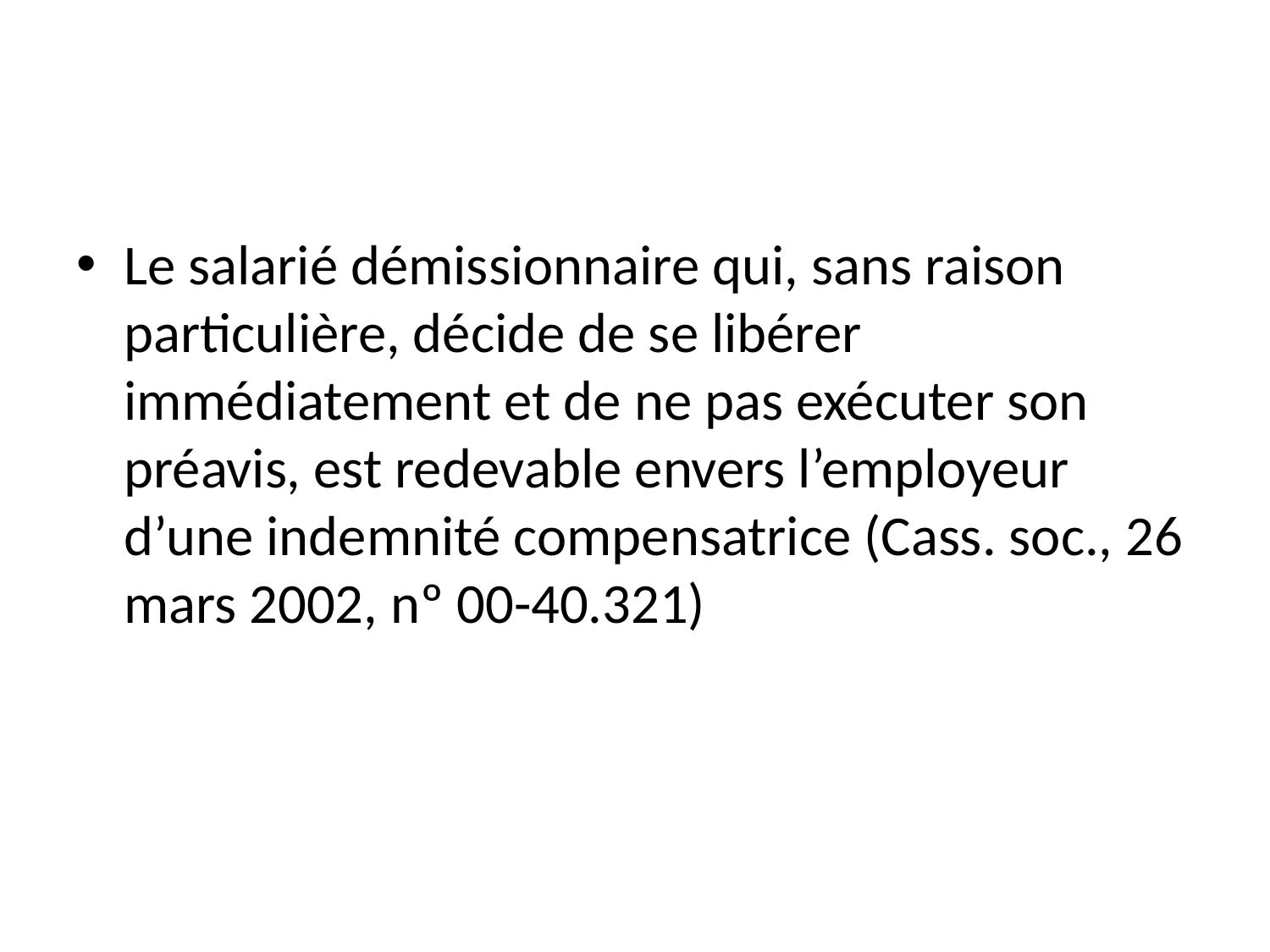

#
Le salarié démissionnaire qui, sans raison particulière, décide de se libérer immédiatement et de ne pas exécuter son préavis, est redevable envers l’employeur d’une indemnité compensatrice (Cass. soc., 26 mars 2002, nº 00-40.321)